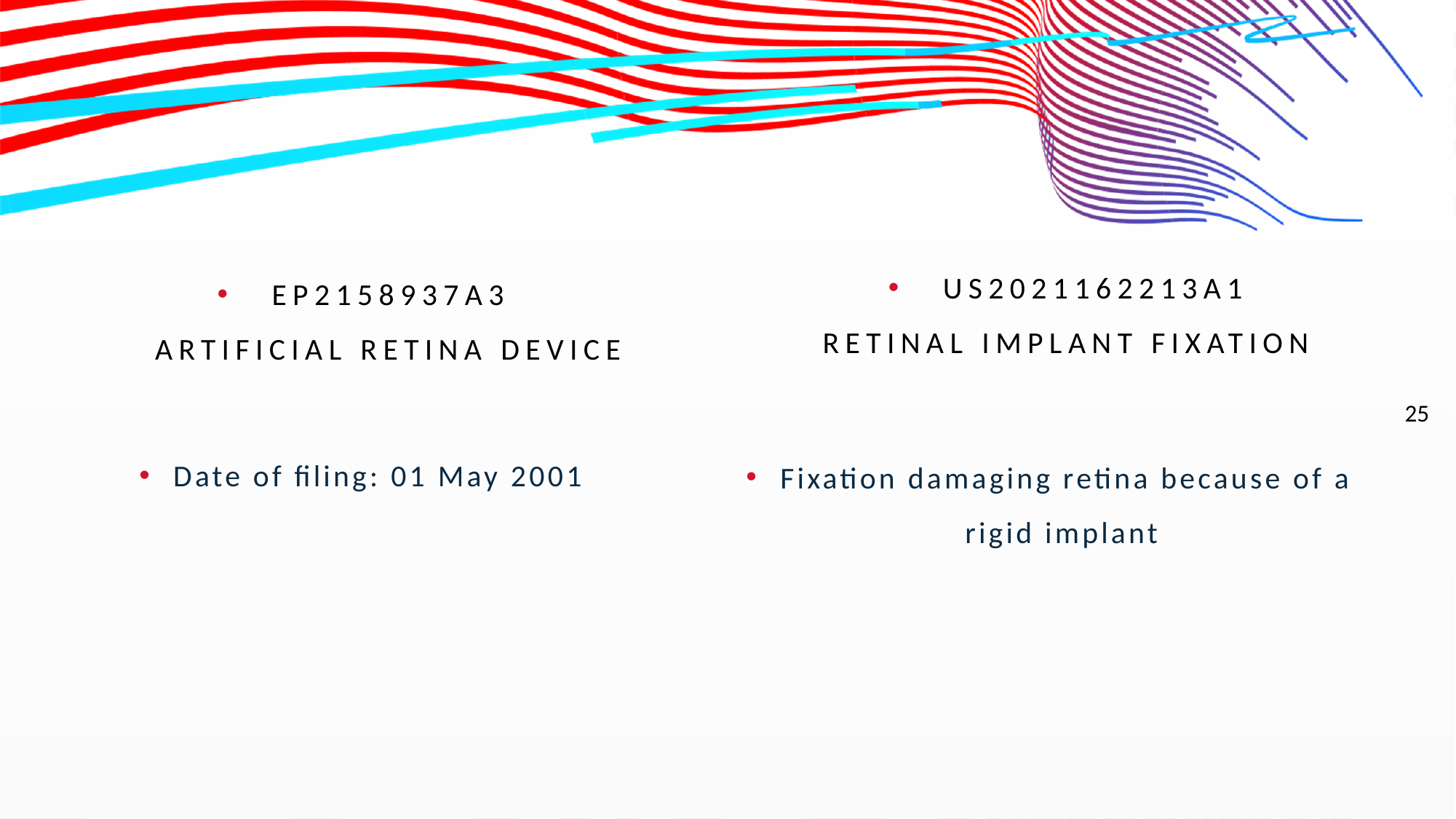

# EP2158937A3 Artificial retina device
US2021162213A1
Retinal implant fixation

25
Date of filing: 01 May 2001
Fixation damaging retina because of a rigid implant